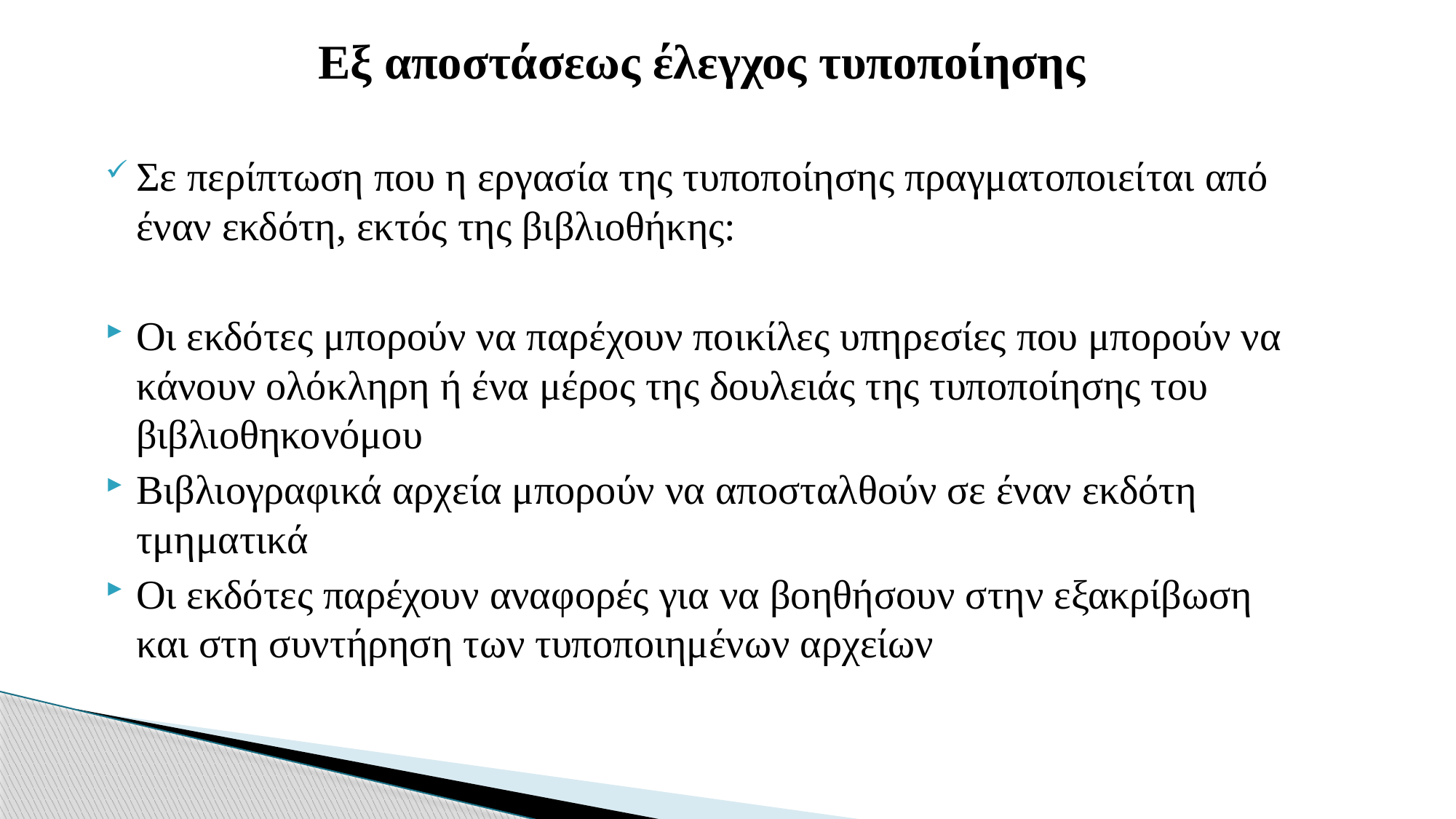

Εξ αποστάσεως έλεγχος τυποποίησης

Σε περίπτωση που η εργασία της τυποποίησης πραγματοποιείται από έναν εκδότη, εκτός της βιβλιοθήκης:

Οι εκδότες μπορούν να παρέχουν ποικίλες υπηρεσίες που μπορούν να κάνουν ολόκληρη ή ένα μέρος της δουλειάς της τυποποίησης του βιβλιοθηκονόμου
Βιβλιογραφικά αρχεία μπορούν να αποσταλθούν σε έναν εκδότη τμηματικά
Οι εκδότες παρέχουν αναφορές για να βοηθήσουν στην εξακρίβωση και στη συντήρηση των τυποποιημένων αρχείων